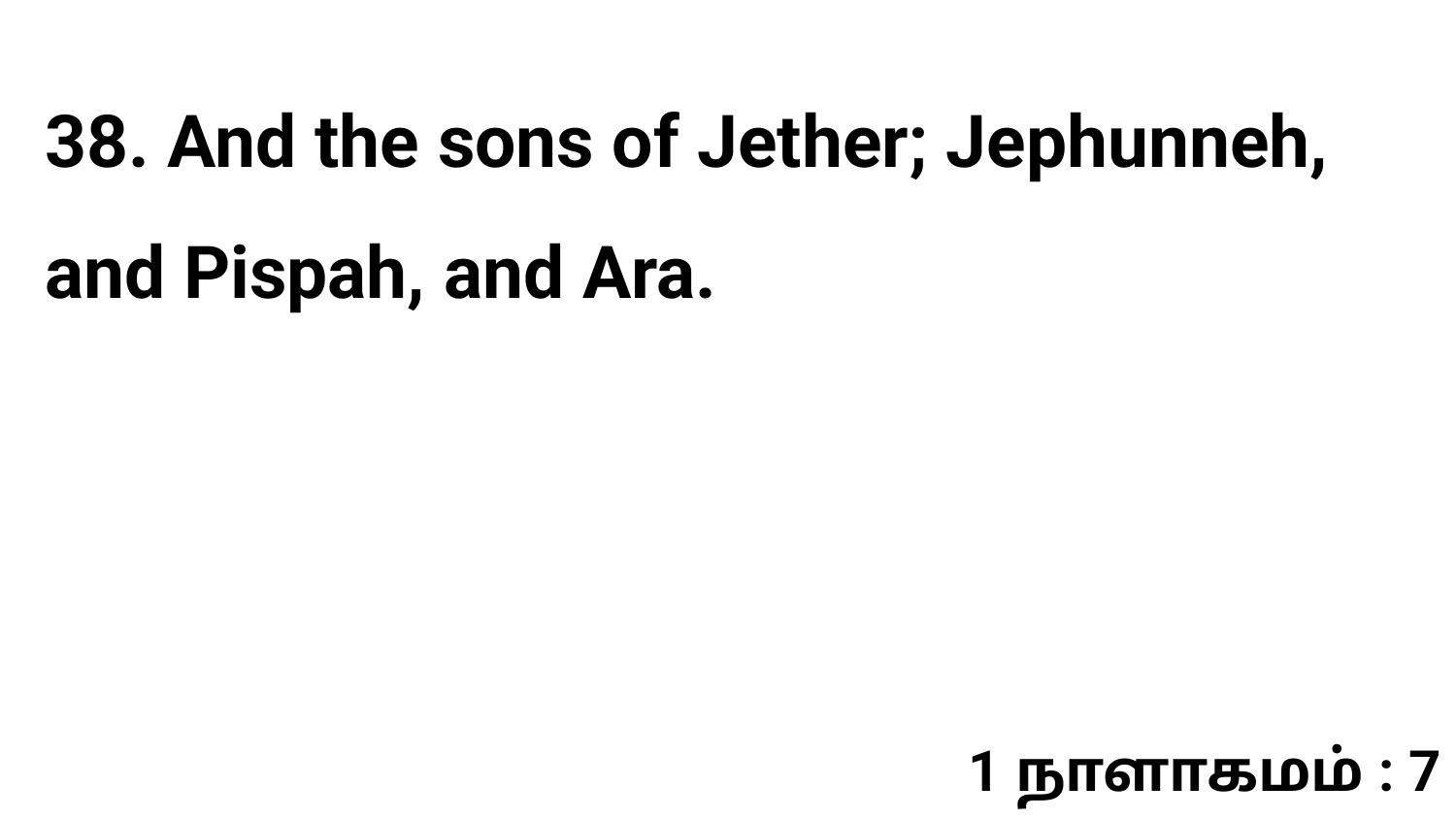

38. And the sons of Jether; Jephunneh, and Pispah, and Ara.
1 நாளாகமம் : 7